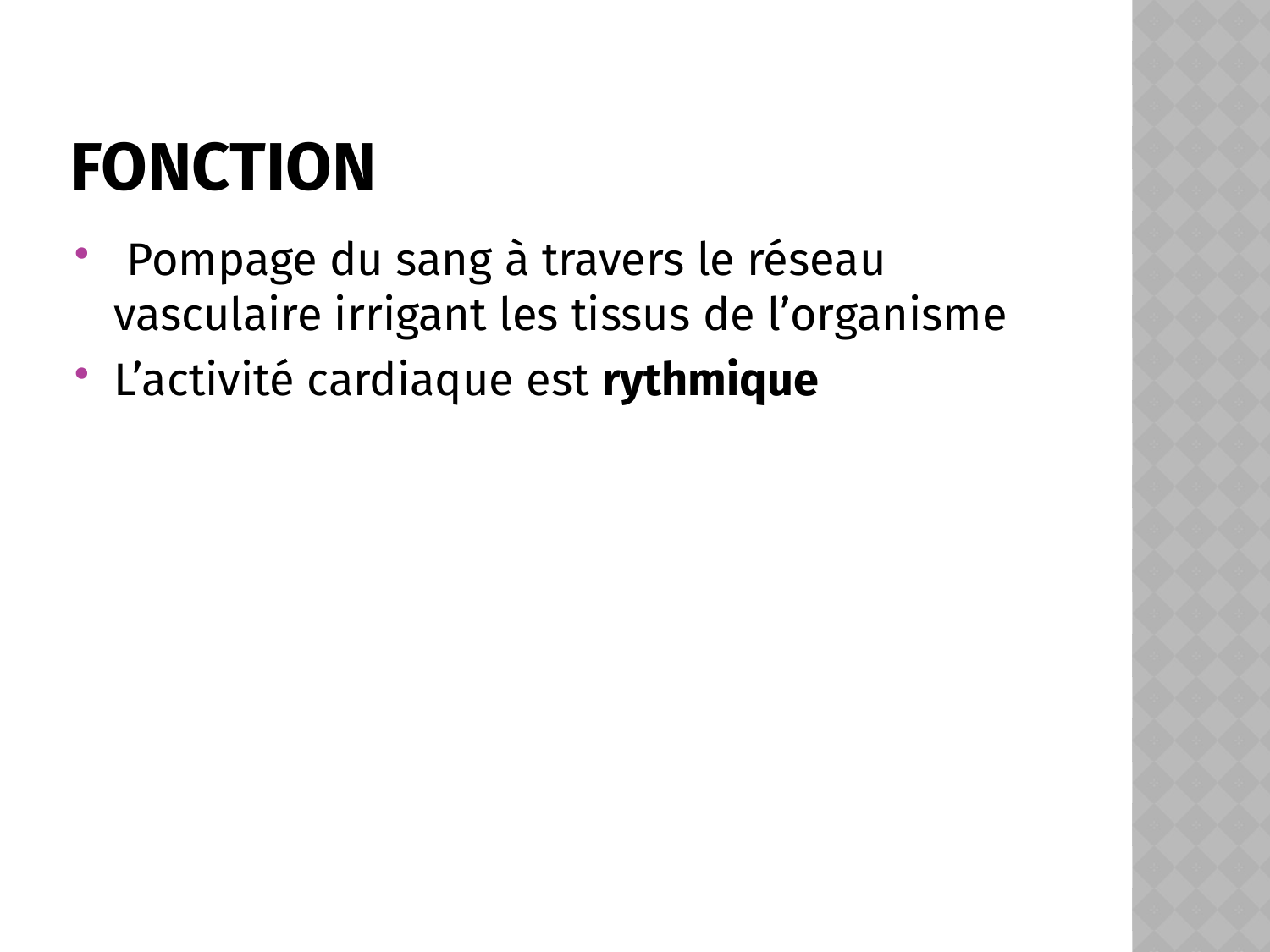

# Fonction
 Pompage du sang à travers le réseau vasculaire irrigant les tissus de l’organisme
L’activité cardiaque est rythmique